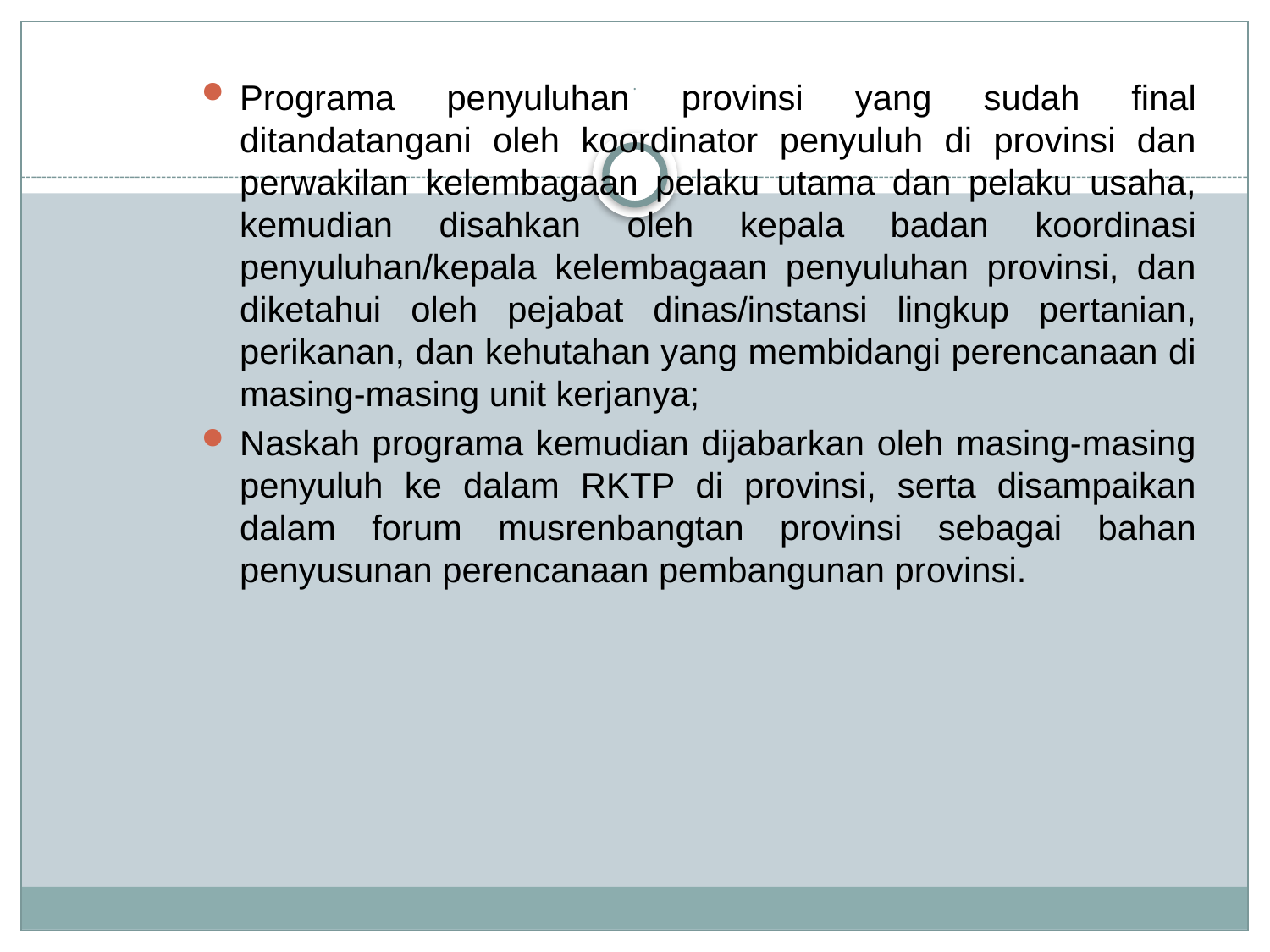

# .
Programa penyuluhan provinsi yang sudah final ditandatangani oleh koordinator penyuluh di provinsi dan perwakilan kelembagaan pelaku utama dan pelaku usaha, kemudian disahkan oleh kepala badan koordinasi penyuluhan/kepala kelembagaan penyuluhan provinsi, dan diketahui oleh pejabat dinas/instansi lingkup pertanian, perikanan, dan kehutahan yang membidangi perencanaan di masing-masing unit kerjanya;
Naskah programa kemudian dijabarkan oleh masing-masing penyuluh ke dalam RKTP di provinsi, serta disampaikan dalam forum musrenbangtan provinsi sebagai bahan penyusunan perencanaan pembangunan provinsi.